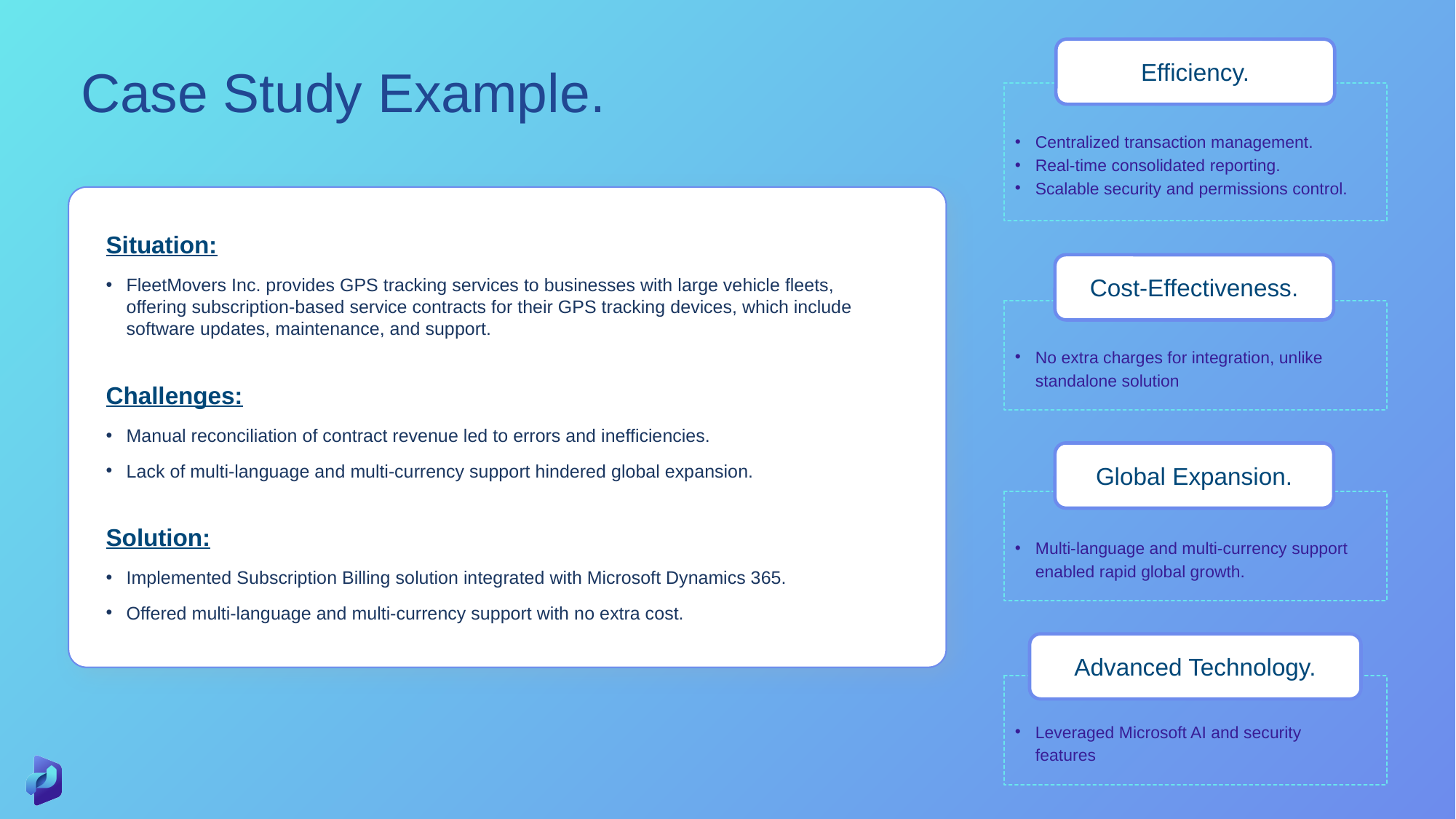

Efficiency.
Case Study Example.

Centralized transaction management.
Real-time consolidated reporting.
Scalable security and permissions control.

Situation:
Cost-Effectiveness.
FleetMovers Inc. provides GPS tracking services to businesses with large vehicle fleets, offering subscription-based service contracts for their GPS tracking devices, which include software updates, maintenance, and support.

No extra charges for integration, unlike standalone solution
Challenges:
Manual reconciliation of contract revenue led to errors and inefficiencies.
Lack of multi-language and multi-currency support hindered global expansion.
Global Expansion.

Multi-language and multi-currency support enabled rapid global growth.
Solution:
Implemented Subscription Billing solution integrated with Microsoft Dynamics 365.
Offered multi-language and multi-currency support with no extra cost.
Advanced Technology.

Leveraged Microsoft AI and security features